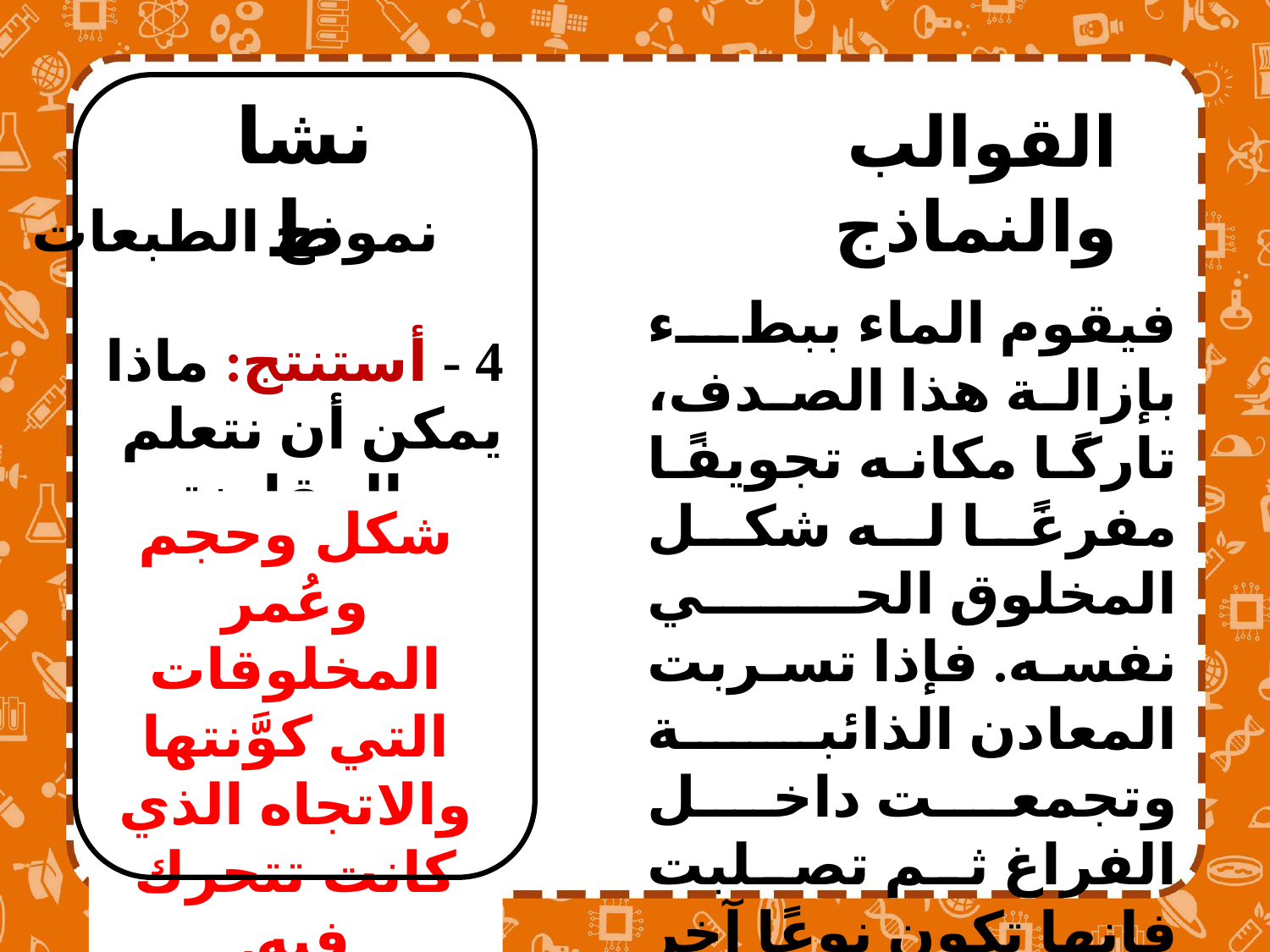

نشاط
القوالب والنماذج
نموذج الطبعات
فيقوم الماء ببطء بإزالة هذا الصدف، تاركًا مكانه تجويفًا مفرغًا له شكل المخلوق الحي نفسه. فإذا تسربت المعادن الذائبة وتجمعت داخل الفراغ ثم تصلبت فإنها تكون نوعًا آخر من الأحافير له شكل القالب نفسه ويسمى نموذجًا.
4 - أستنتج: ماذا يمكن أن نتعلم من المقارنة بين طبعات الأحافير؟
شكل وحجم وعُمر المخلوقات التي كوَّنتها والاتجاه الذي كانت تتحرك فيه.